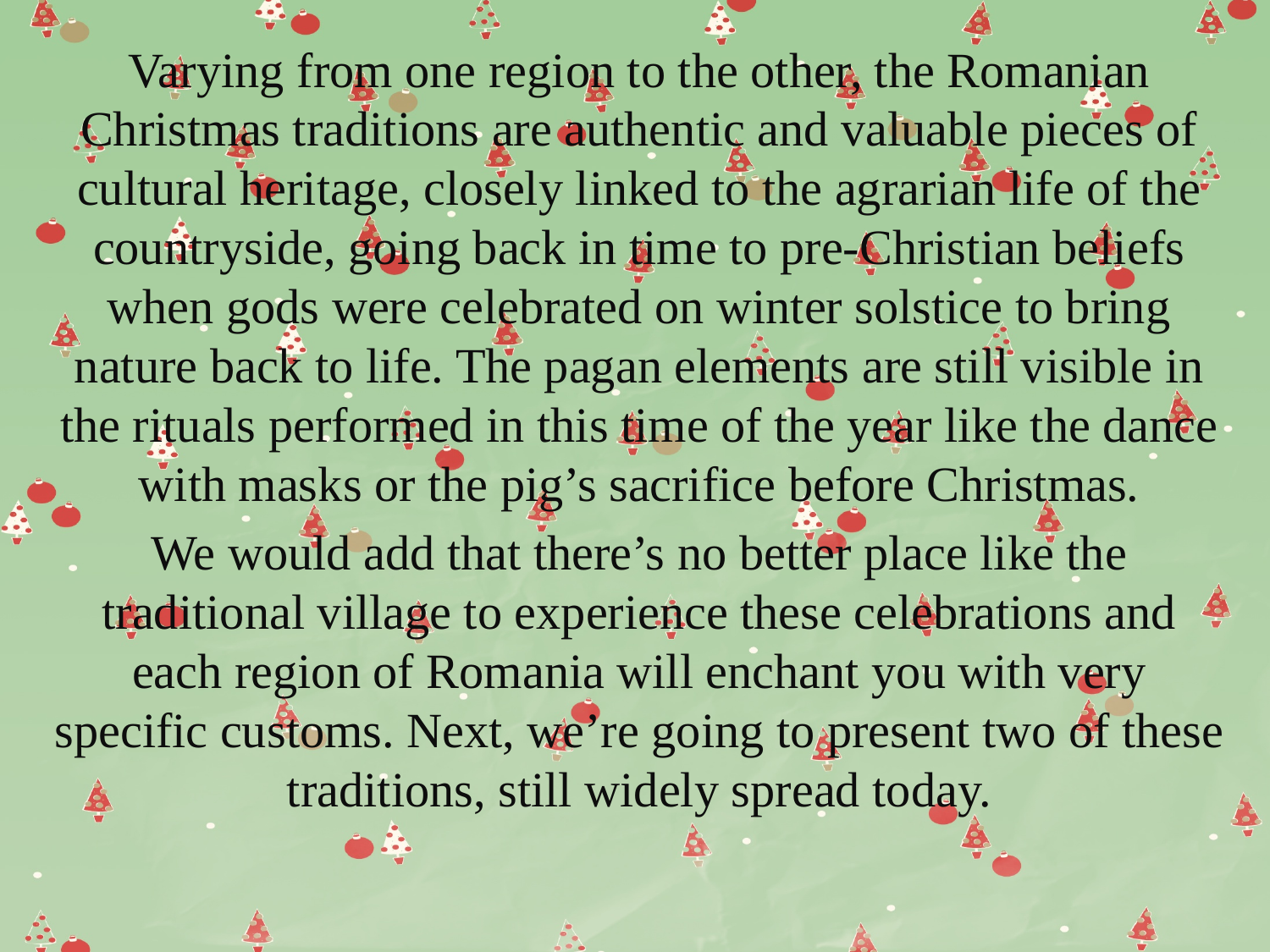

Varying from one region to the other, the Romanian Christmas traditions are authentic and valuable pieces of cultural heritage, closely linked to the agrarian life of the countryside, going back in time to pre-Christian beliefs when gods were celebrated on winter solstice to bring nature back to life. The pagan elements are still visible in the rituals performed in this time of the year like the dance with masks or the pig’s sacrifice before Christmas.
We would add that there’s no better place like the traditional village to experience these celebrations and each region of Romania will enchant you with very specific customs. Next, we’re going to present two of these traditions, still widely spread today.